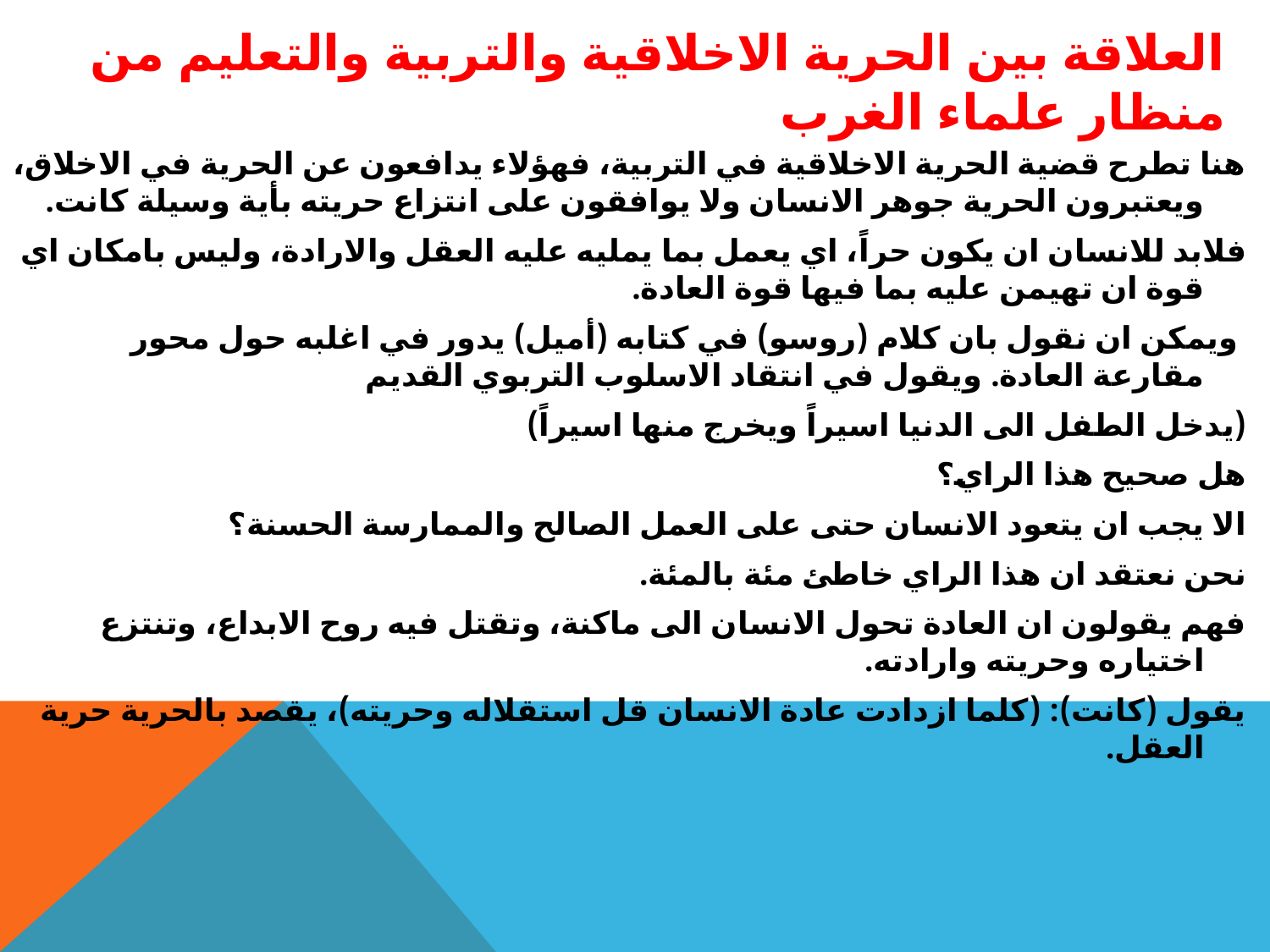

# العلاقة بين الحرية الاخلاقية والتربية والتعليم من منظار علماء الغرب
هنا تطرح قضية الحرية الاخلاقية في التربية، فهؤلاء يدافعون عن الحرية في الاخلاق، ويعتبرون الحرية جوهر الانسان ولا يوافقون على انتزاع حريته بأية وسيلة كانت.
فلابد للانسان ان يكون حراً، اي يعمل بما يمليه عليه العقل والارادة، وليس بامكان اي قوة ان تهيمن عليه بما فيها قوة العادة.
 ويمكن ان نقول بان كلام (روسو) في كتابه (أميل) يدور في اغلبه حول محور مقارعة العادة. ويقول في انتقاد الاسلوب التربوي القديم
(يدخل الطفل الى الدنيا اسيراً ويخرج منها اسيراً)
هل صحيح هذا الراي؟
الا يجب ان يتعود الانسان حتى على العمل الصالح والممارسة الحسنة؟
نحن نعتقد ان هذا الراي خاطئ مئة بالمئة.
فهم يقولون ان العادة تحول الانسان الى ماكنة، وتقتل فيه روح الابداع، وتنتزع اختياره وحريته وارادته.
يقول (كانت): (كلما ازدادت عادة الانسان قل استقلاله وحريته)، يقصد بالحرية حرية العقل.